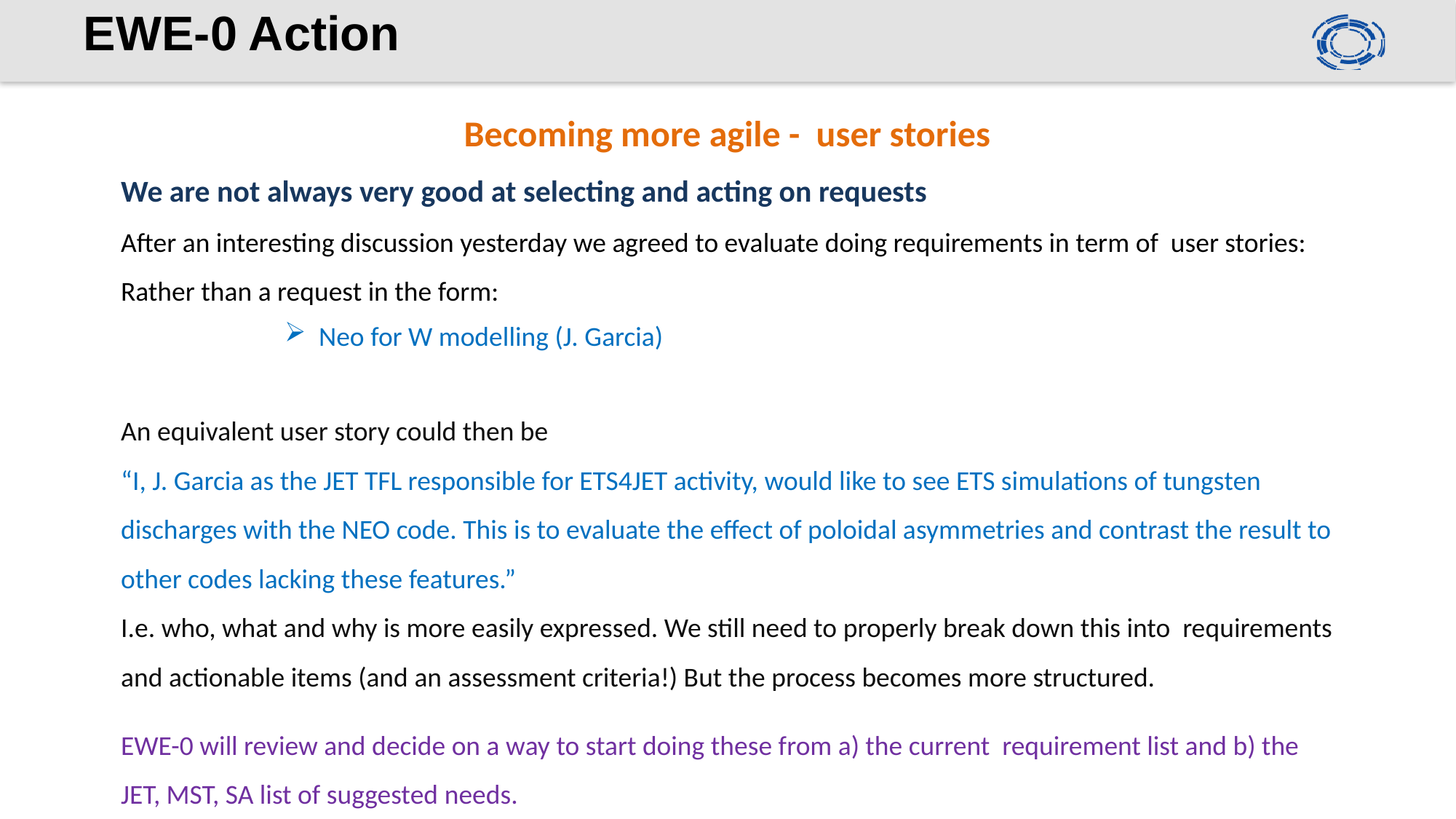

# EWE-0 Action
Becoming more agile -  user stories
We are not always very good at selecting and acting on requests
After an interesting discussion yesterday we agreed to evaluate doing requirements in term of  user stories: Rather than a request in the form:
Neo for W modelling (J. Garcia)

An equivalent user story could then be
“I, J. Garcia as the JET TFL responsible for ETS4JET activity, would like to see ETS simulations of tungsten discharges with the NEO code. This is to evaluate the effect of poloidal asymmetries and contrast the result to other codes lacking these features.”
I.e. who, what and why is more easily expressed. We still need to properly break down this into  requirements and actionable items (and an assessment criteria!) But the process becomes more structured.

EWE-0 will review and decide on a way to start doing these from a) the current  requirement list and b) the JET, MST, SA list of suggested needs.